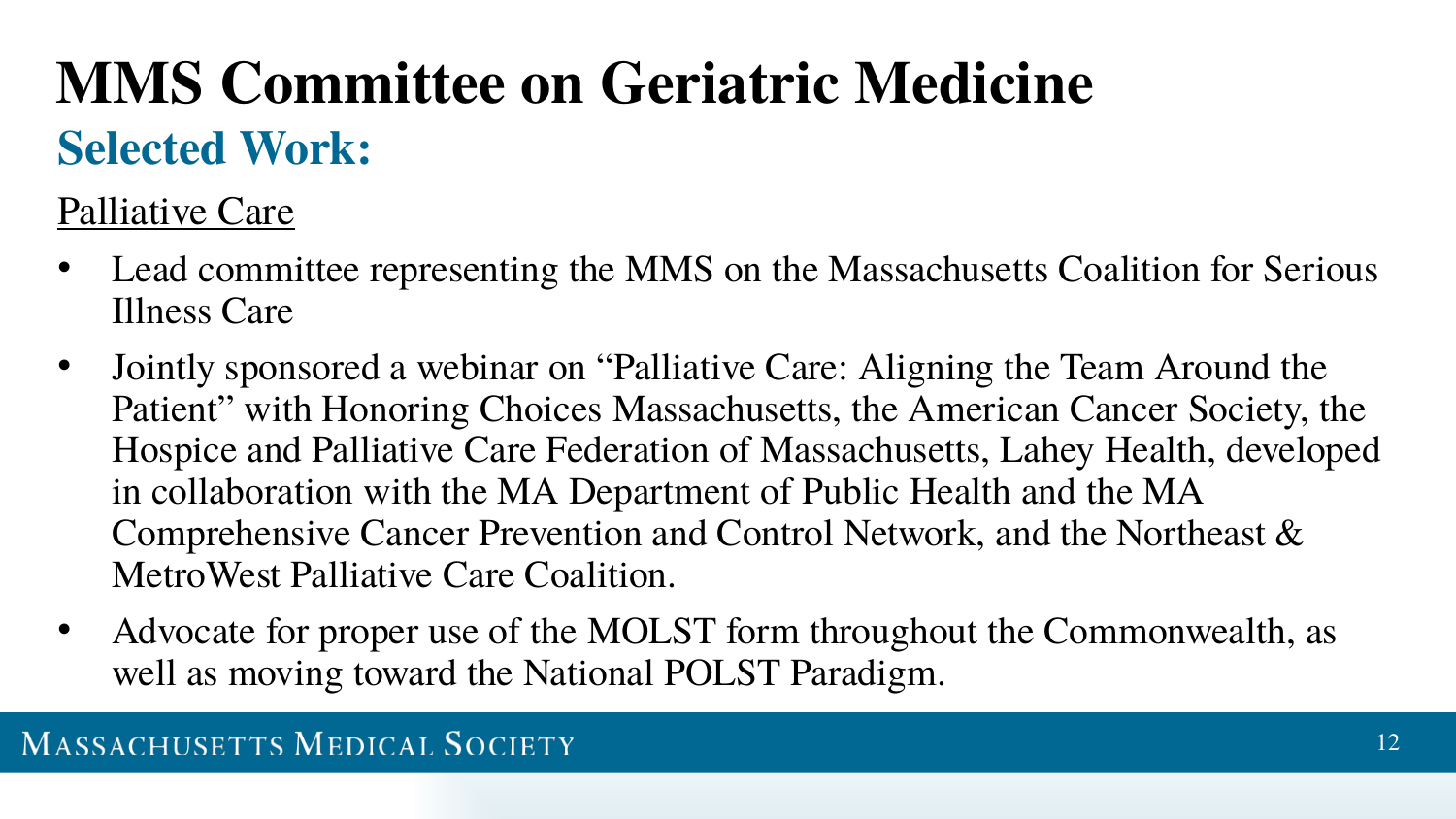

# MMS Committee on Geriatric Medicine
Selected Work:
Palliative Care
Lead committee representing the MMS on the Massachusetts Coalition for Serious Illness Care
Jointly sponsored a webinar on “Palliative Care: Aligning the Team Around the Patient” with Honoring Choices Massachusetts, the American Cancer Society, the Hospice and Palliative Care Federation of Massachusetts, Lahey Health, developed in collaboration with the MA Department of Public Health and the MA Comprehensive Cancer Prevention and Control Network, and the Northeast & MetroWest Palliative Care Coalition.
Advocate for proper use of the MOLST form throughout the Commonwealth, as well as moving toward the National POLST Paradigm.
12